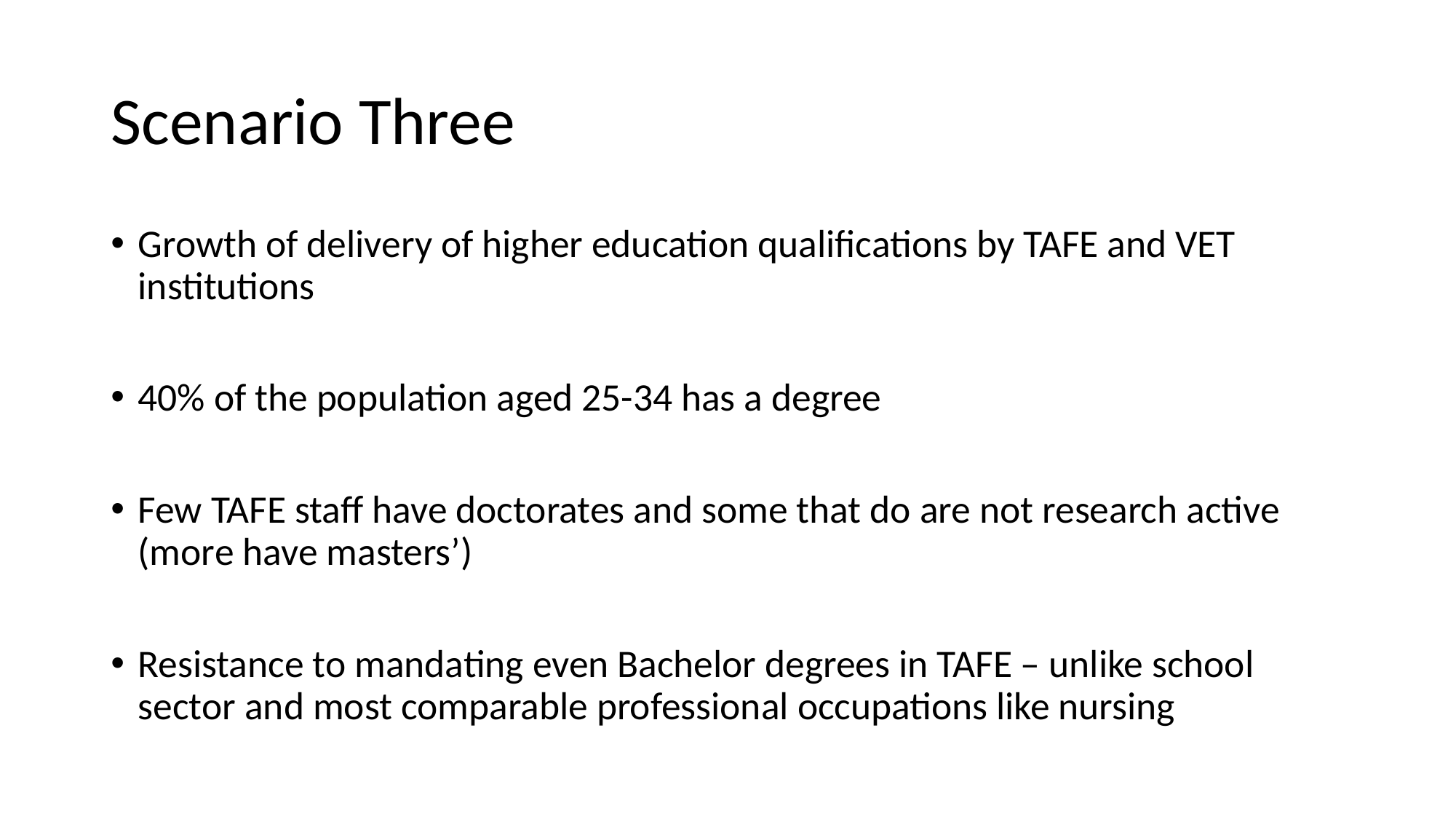

# Scenario Three
Growth of delivery of higher education qualifications by TAFE and VET institutions

40% of the population aged 25-34 has a degree

Few TAFE staff have doctorates and some that do are not research active (more have masters’)

Resistance to mandating even Bachelor degrees in TAFE – unlike school sector and most comparable professional occupations like nursing